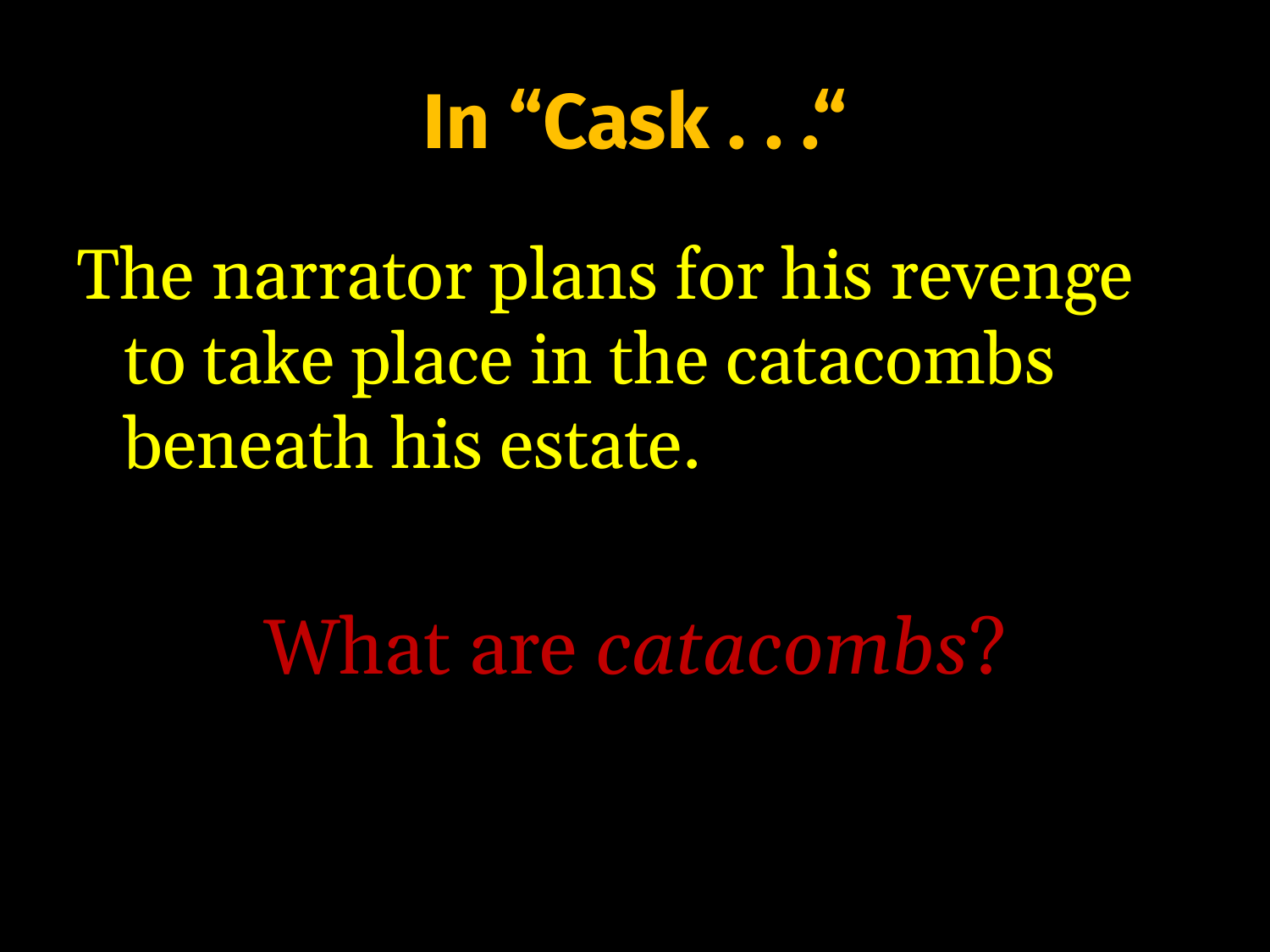

# In “Cask . . .“
The narrator plans for his revenge to take place in the catacombs beneath his estate.

What are catacombs?